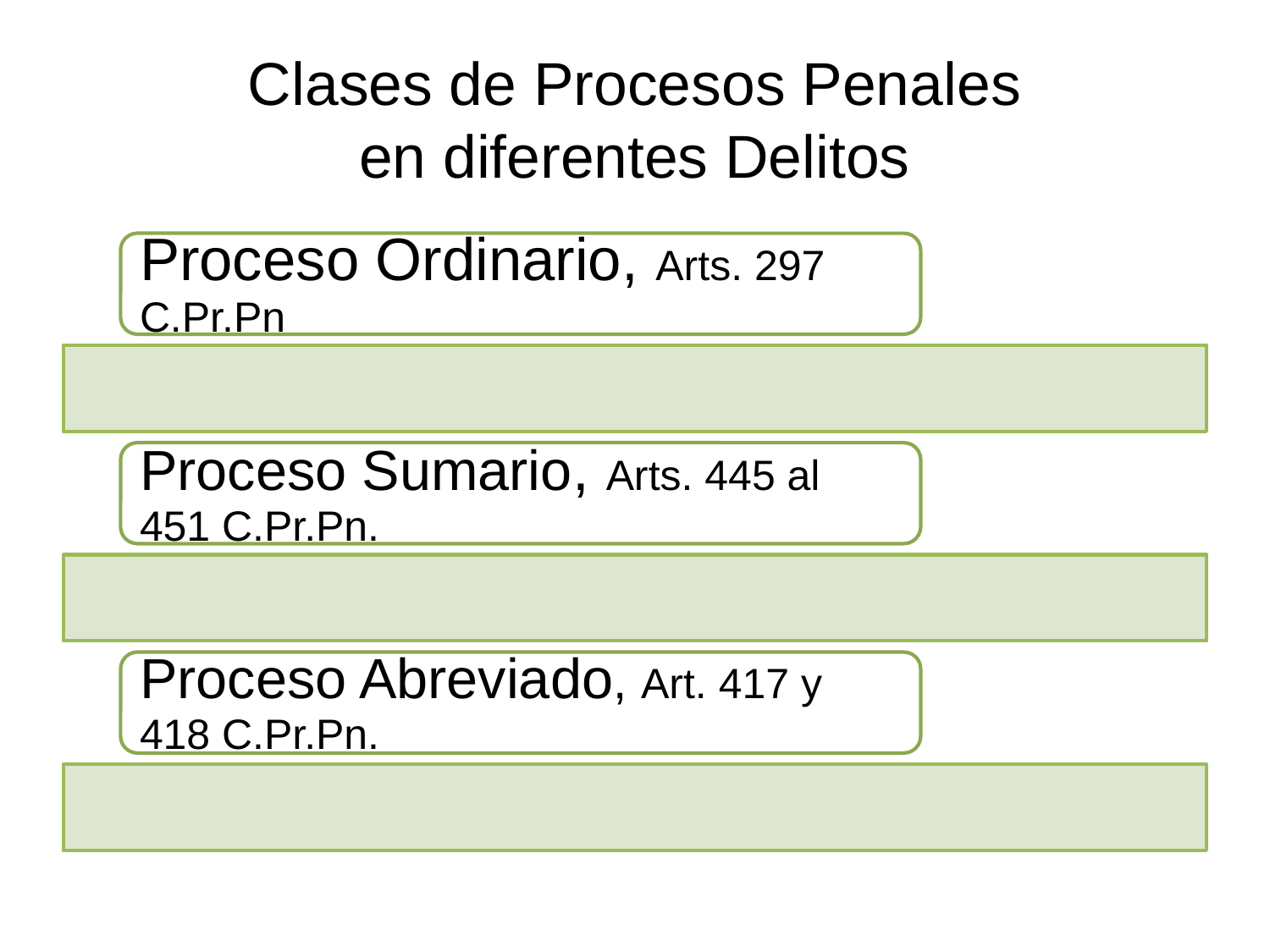

# Clases de Procesos Penales en diferentes Delitos
Proceso Ordinario, Arts. 297 C.Pr.Pn
Proceso Sumario, Arts. 445 al 451 C.Pr.Pn.
Proceso Abreviado, Art. 417 y 418 C.Pr.Pn.